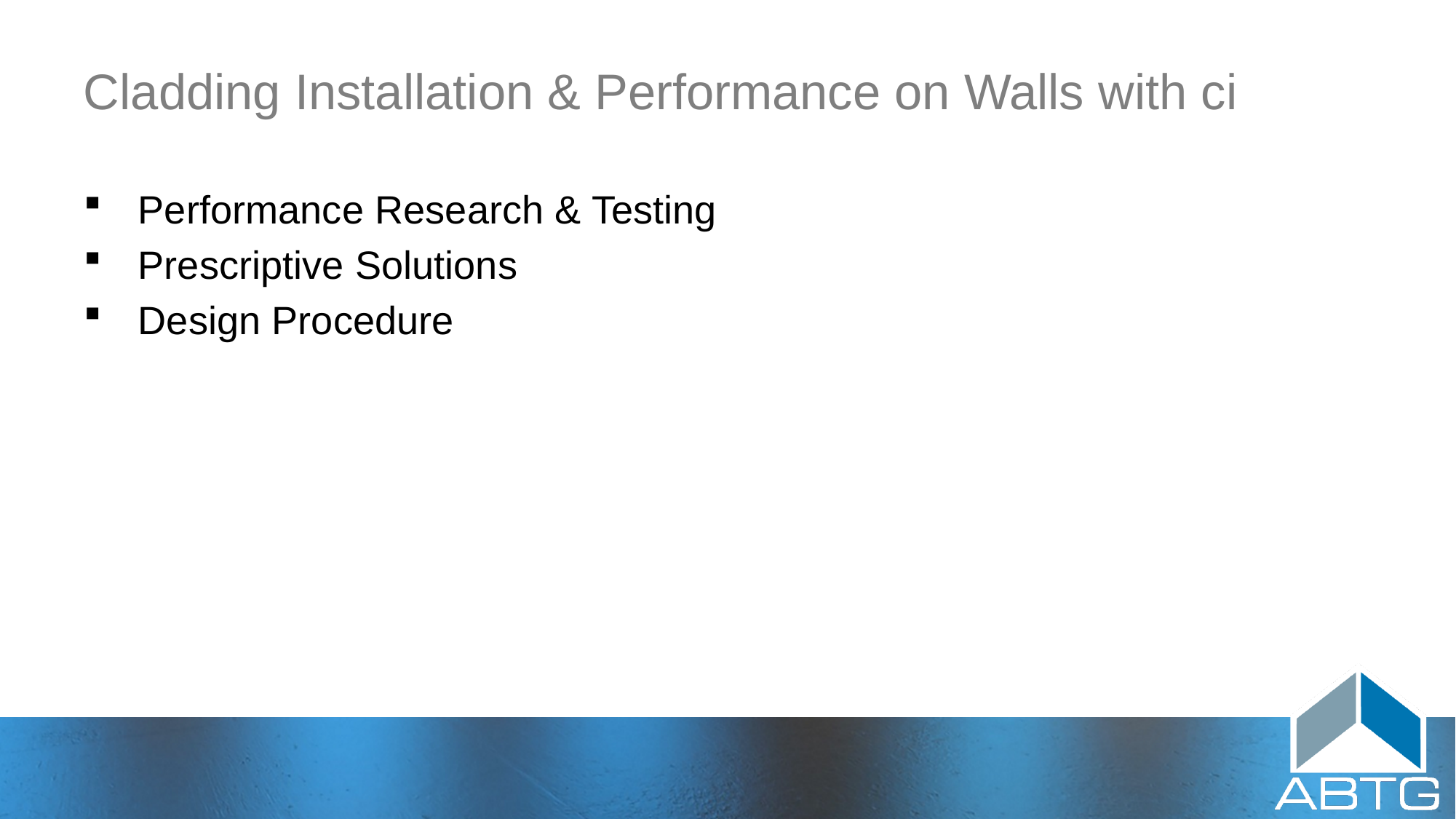

# Cladding Installation & Performance on Walls with ci
Performance Research & Testing
Prescriptive Solutions
Design Procedure